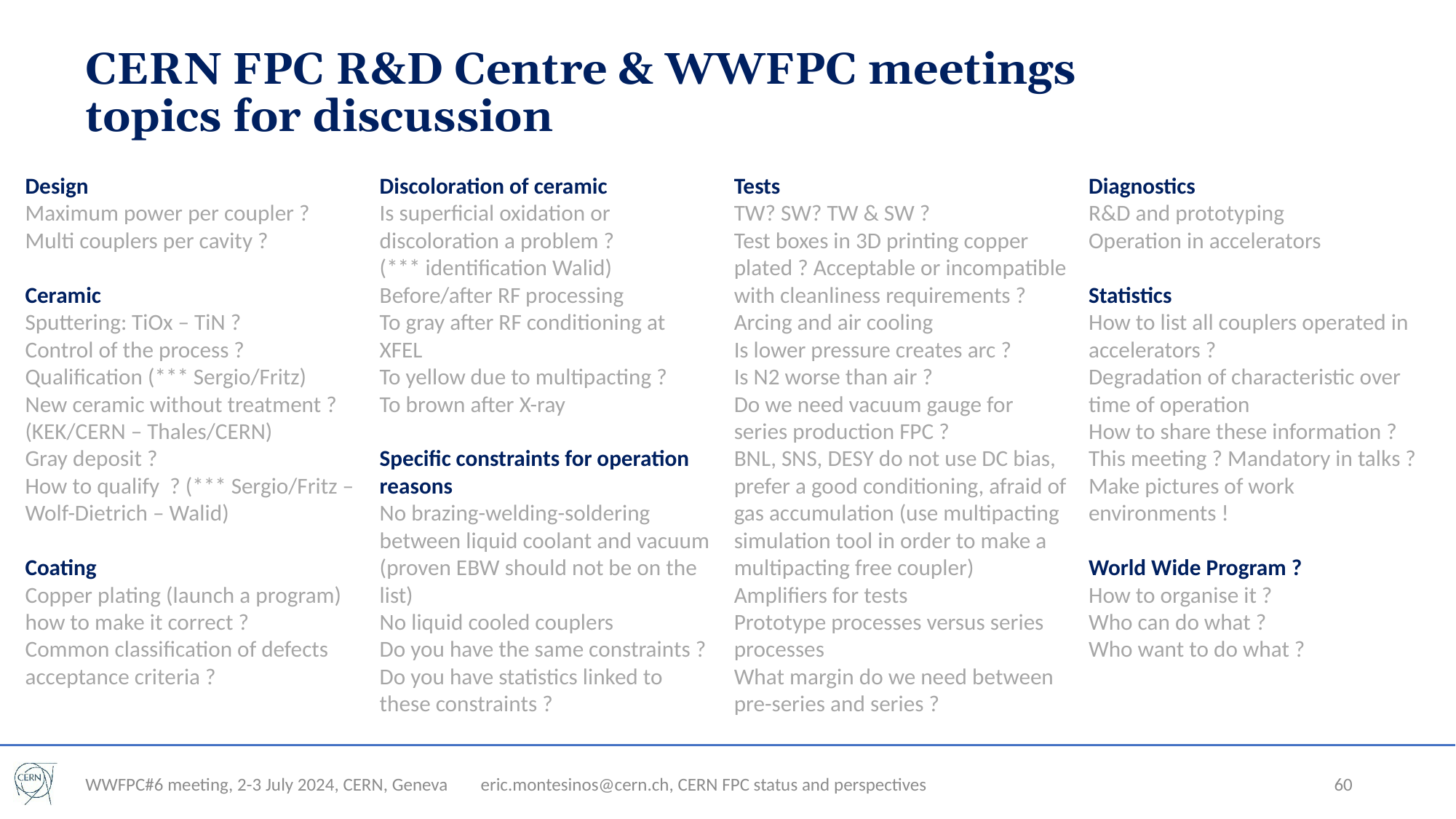

# CERN FPC R&D Centre & WWFPC meetings topics for discussion
Design
Maximum power per coupler ?
Multi couplers per cavity ?

Ceramic
Sputtering: TiOx – TiN ?
Control of the process ? Qualification (*** Sergio/Fritz)
New ceramic without treatment ? (KEK/CERN – Thales/CERN)
Gray deposit ?
How to qualify  ? (*** Sergio/Fritz – Wolf-Dietrich – Walid)

Coating
Copper plating (launch a program)
how to make it correct ?
Common classification of defects
acceptance criteria ?

Discoloration of ceramic
Is superficial oxidation or discoloration a problem ?
(*** identification Walid)
Before/after RF processing
To gray after RF conditioning at XFEL
To yellow due to multipacting ?
To brown after X-ray

Specific constraints for operation reasons
No brazing-welding-soldering between liquid coolant and vacuum (proven EBW should not be on the list)
No liquid cooled couplers
Do you have the same constraints ?
Do you have statistics linked to these constraints ?
Tests
TW? SW? TW & SW ?
Test boxes in 3D printing copper plated ? Acceptable or incompatible with cleanliness requirements ?
Arcing and air cooling
Is lower pressure creates arc ?
Is N2 worse than air ?
Do we need vacuum gauge for series production FPC ?
BNL, SNS, DESY do not use DC bias, prefer a good conditioning, afraid of gas accumulation (use multipacting simulation tool in order to make a multipacting free coupler)
Amplifiers for tests
Prototype processes versus series processes
What margin do we need between pre-series and series ?
Diagnostics
R&D and prototyping
Operation in accelerators

Statistics
How to list all couplers operated in accelerators ?
Degradation of characteristic over time of operation
How to share these information ? This meeting ? Mandatory in talks ?
Make pictures of work environments !

World Wide Program ?
How to organise it ?
Who can do what ?
Who want to do what ?
WWFPC#6 meeting, 2-3 July 2024, CERN, Geneva
eric.montesinos@cern.ch, CERN FPC status and perspectives
60